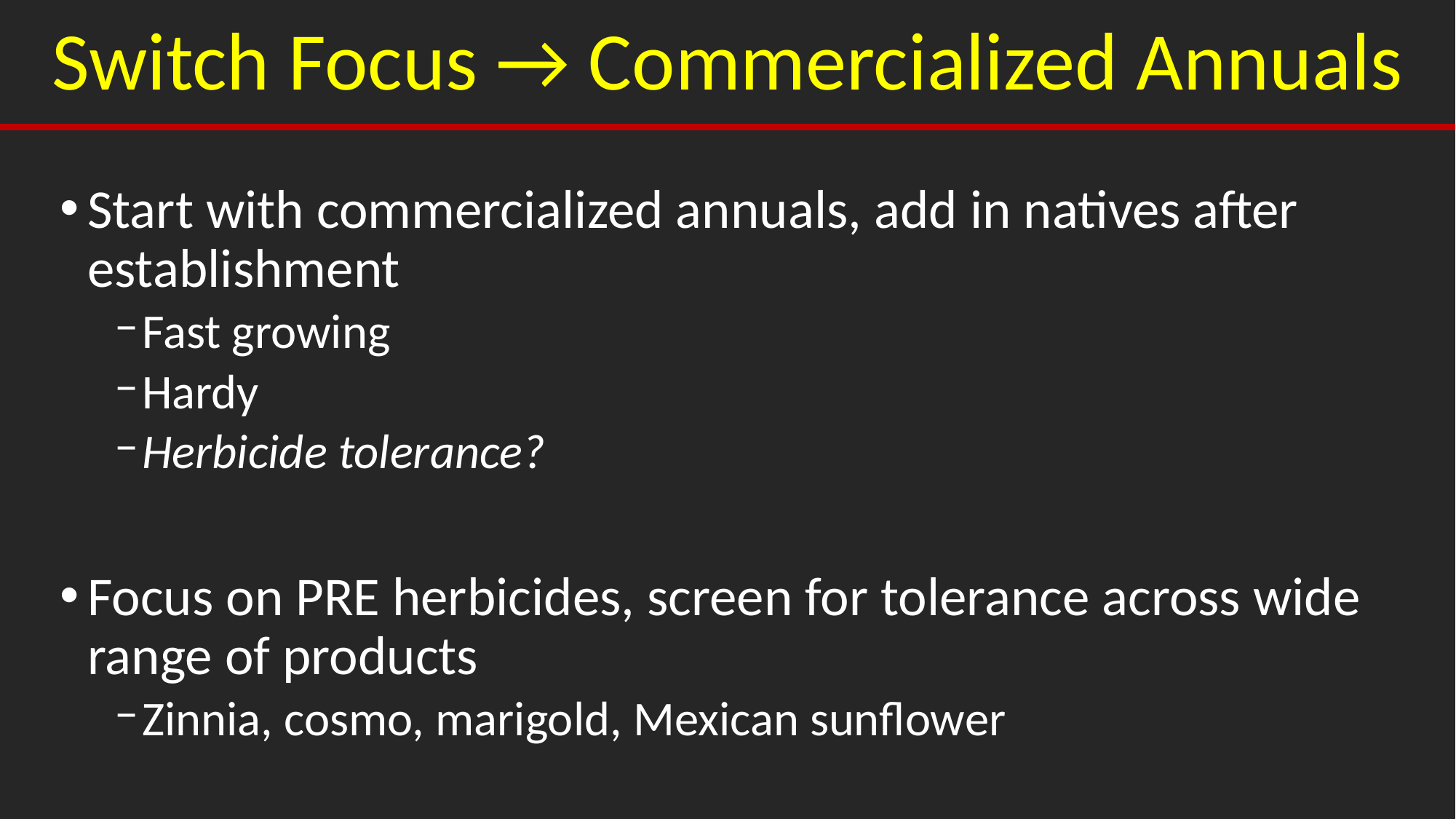

Switch Focus → Commercialized Annuals
Start with commercialized annuals, add in natives after establishment
Fast growing
Hardy
Herbicide tolerance?

Focus on PRE herbicides, screen for tolerance across wide range of products
Zinnia, cosmo, marigold, Mexican sunflower